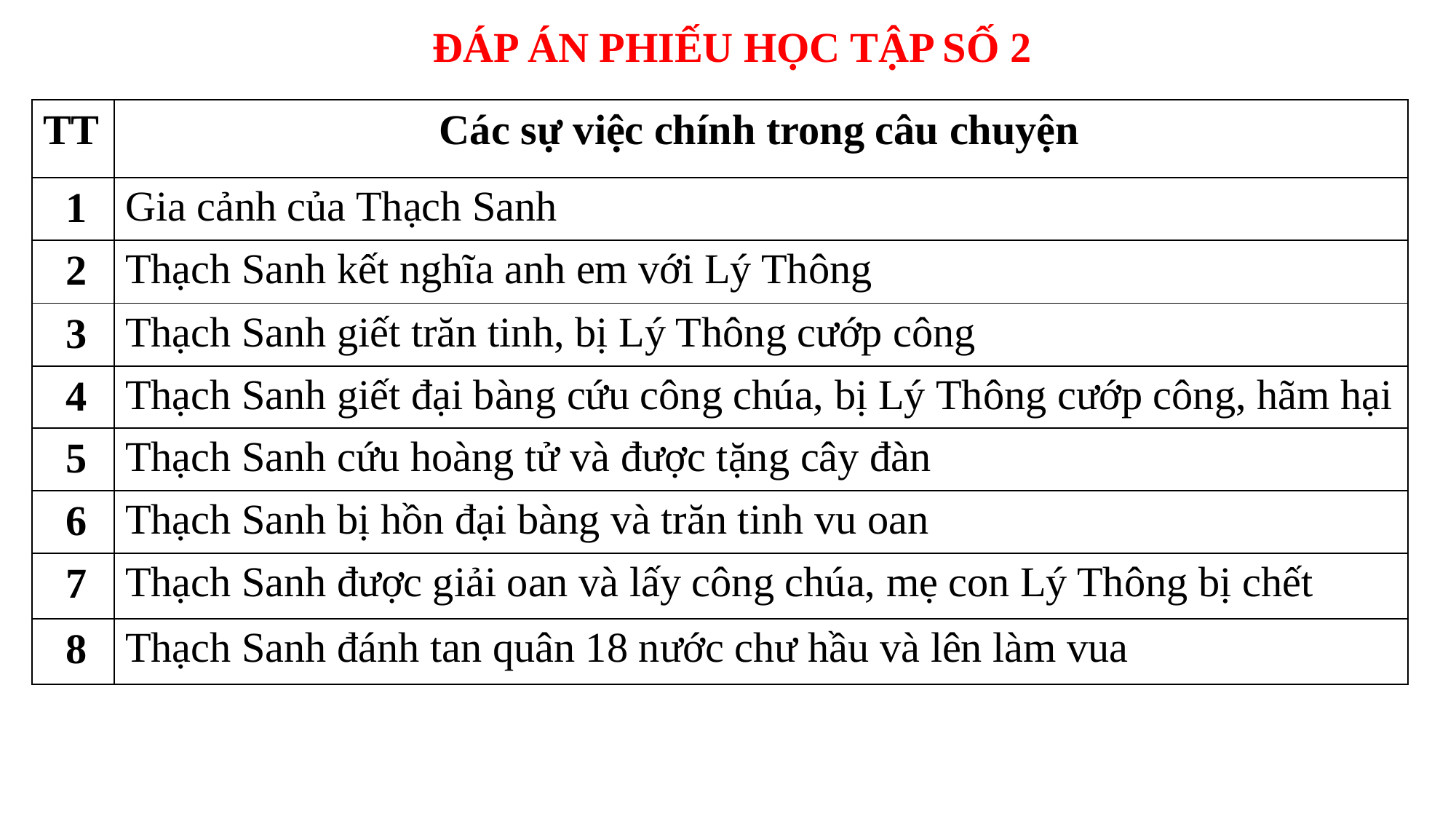

ĐÁP ÁN PHIẾU HỌC TẬP SỐ 2
| TT | Các sự việc chính trong câu chuyện |
| --- | --- |
| 1 | Gia cảnh của Thạch Sanh |
| 2 | Thạch Sanh kết nghĩa anh em với Lý Thông |
| 3 | Thạch Sanh giết trăn tinh, bị Lý Thông cướp công |
| 4 | Thạch Sanh giết đại bàng cứu công chúa, bị Lý Thông cướp công, hãm hại |
| 5 | Thạch Sanh cứu hoàng tử và được tặng cây đàn |
| 6 | Thạch Sanh bị hồn đại bàng và trăn tinh vu oan |
| 7 | Thạch Sanh được giải oan và lấy công chúa, mẹ con Lý Thông bị chết |
| 8 | Thạch Sanh đánh tan quân 18 nước chư hầu và lên làm vua |